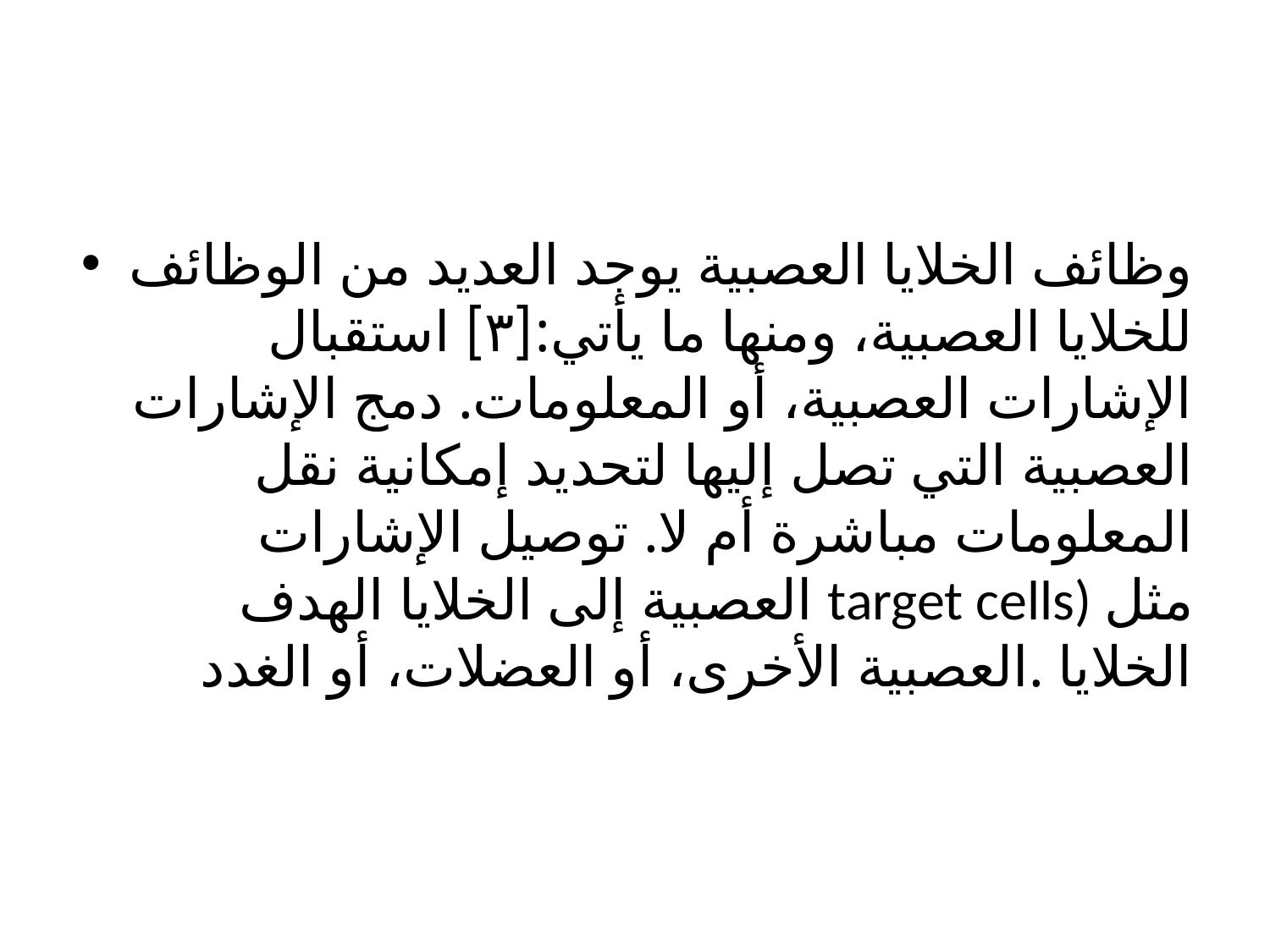

#
وظائف الخلايا العصبية يوجد العديد من الوظائف للخلايا العصبية، ومنها ما يأتي:[٣] استقبال الإشارات العصبية، أو المعلومات. دمج الإشارات العصبية التي تصل إليها لتحديد إمكانية نقل المعلومات مباشرة أم لا. توصيل الإشارات العصبية إلى الخلايا الهدف target cells) مثل الخلايا .العصبية الأخرى، أو العضلات، أو الغدد